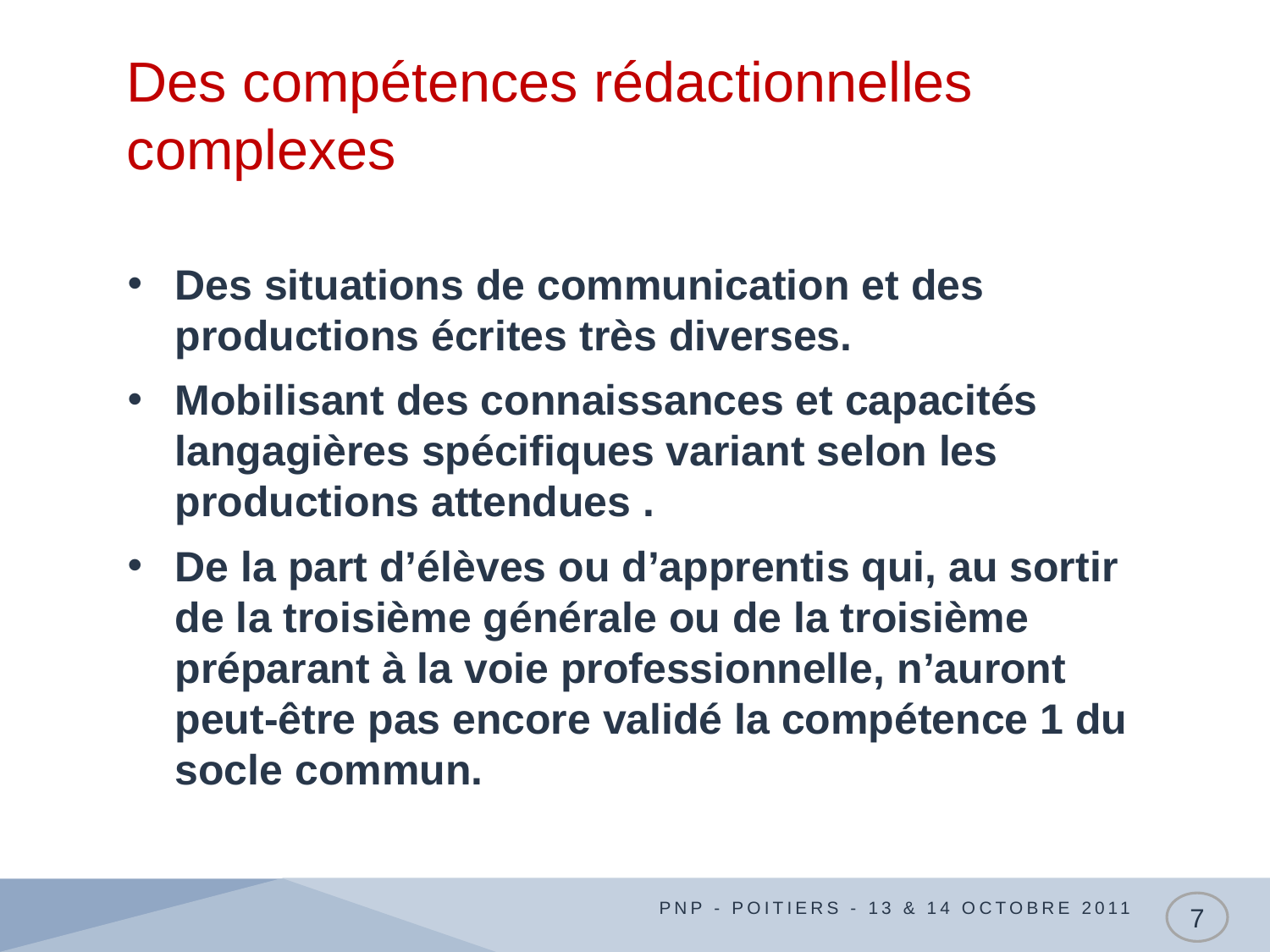

# Des compétences rédactionnelles complexes

Des situations de communication et des productions écrites très diverses.
Mobilisant des connaissances et capacités langagières spécifiques variant selon les productions attendues .
De la part d’élèves ou d’apprentis qui, au sortir de la troisième générale ou de la troisième préparant à la voie professionnelle, n’auront peut-être pas encore validé la compétence 1 du socle commun.
PNP - Poitiers - 13 & 14 octobre 2011
7